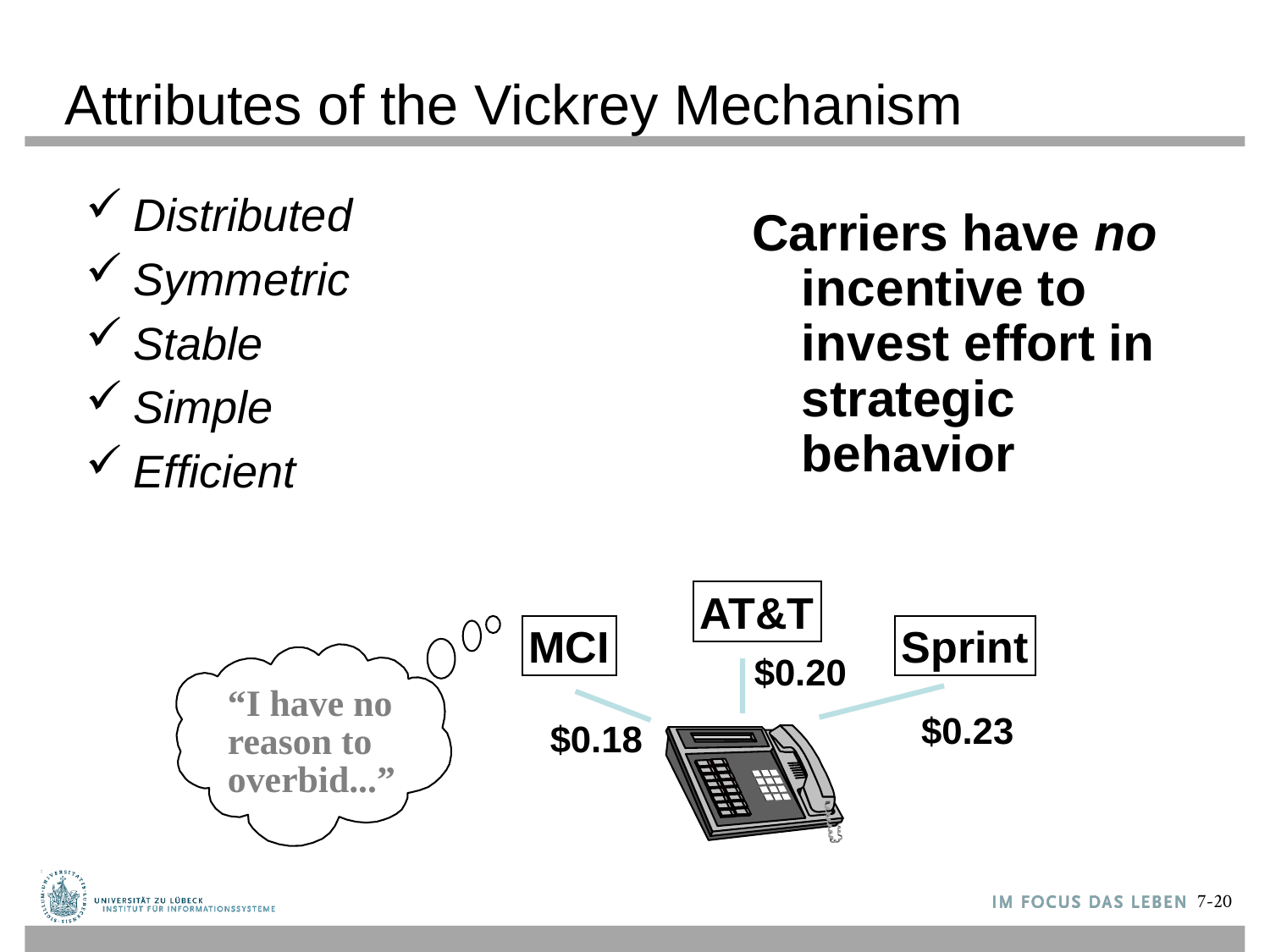

# Attributes of the Vickrey Mechanism
Distributed
Symmetric
Stable
Simple
Efficient
Carriers have no incentive to invest effort in strategic behavior
AT&T

“I have no reason to overbid...”
MCI
Sprint
$0.20

$0.23
$0.18

7-20